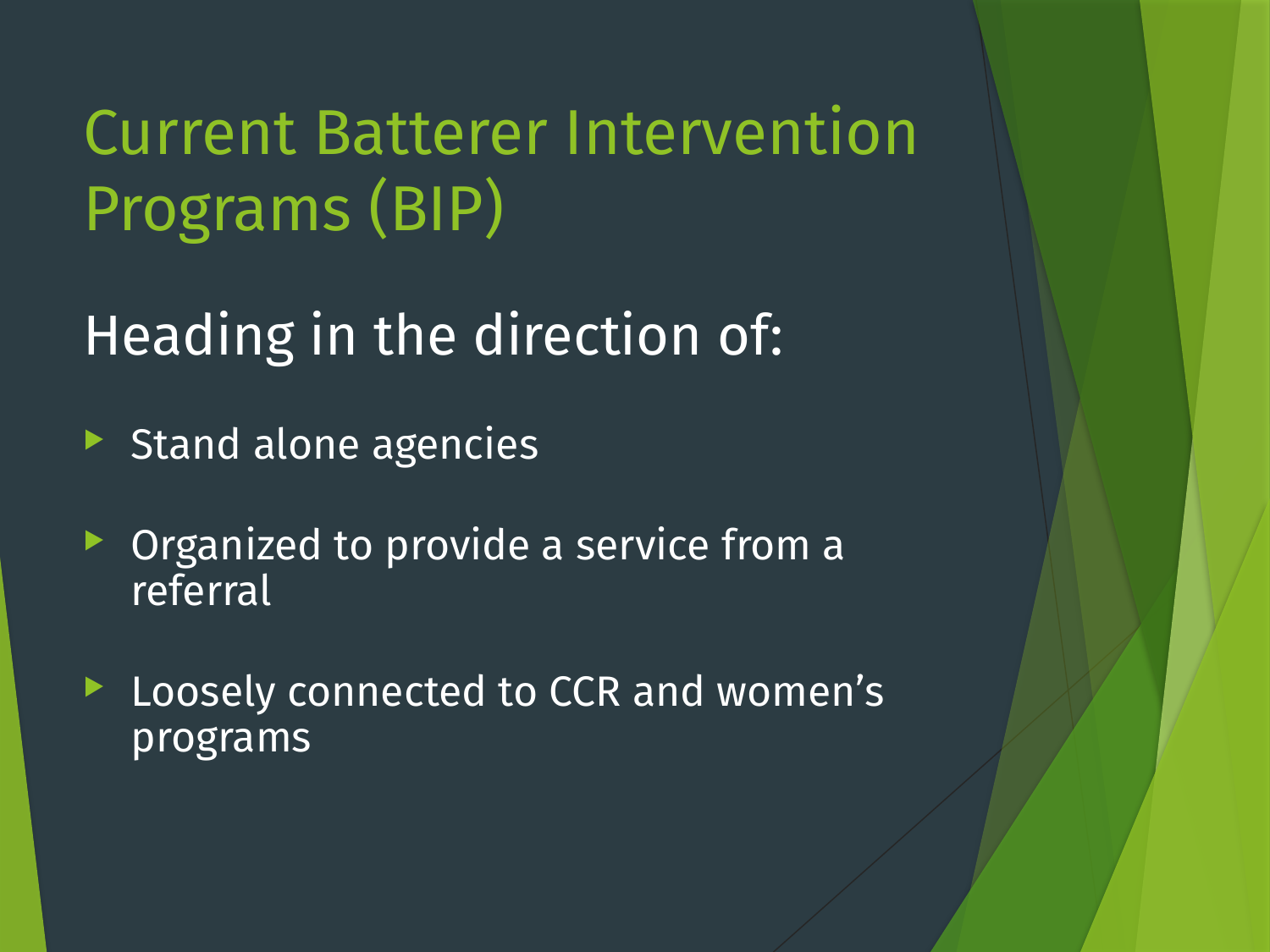

# Current Batterer Intervention Programs (BIP)
Heading in the direction of:

Stand alone agencies

Organized to provide a service from a referral

Loosely connected to CCR and women’s programs